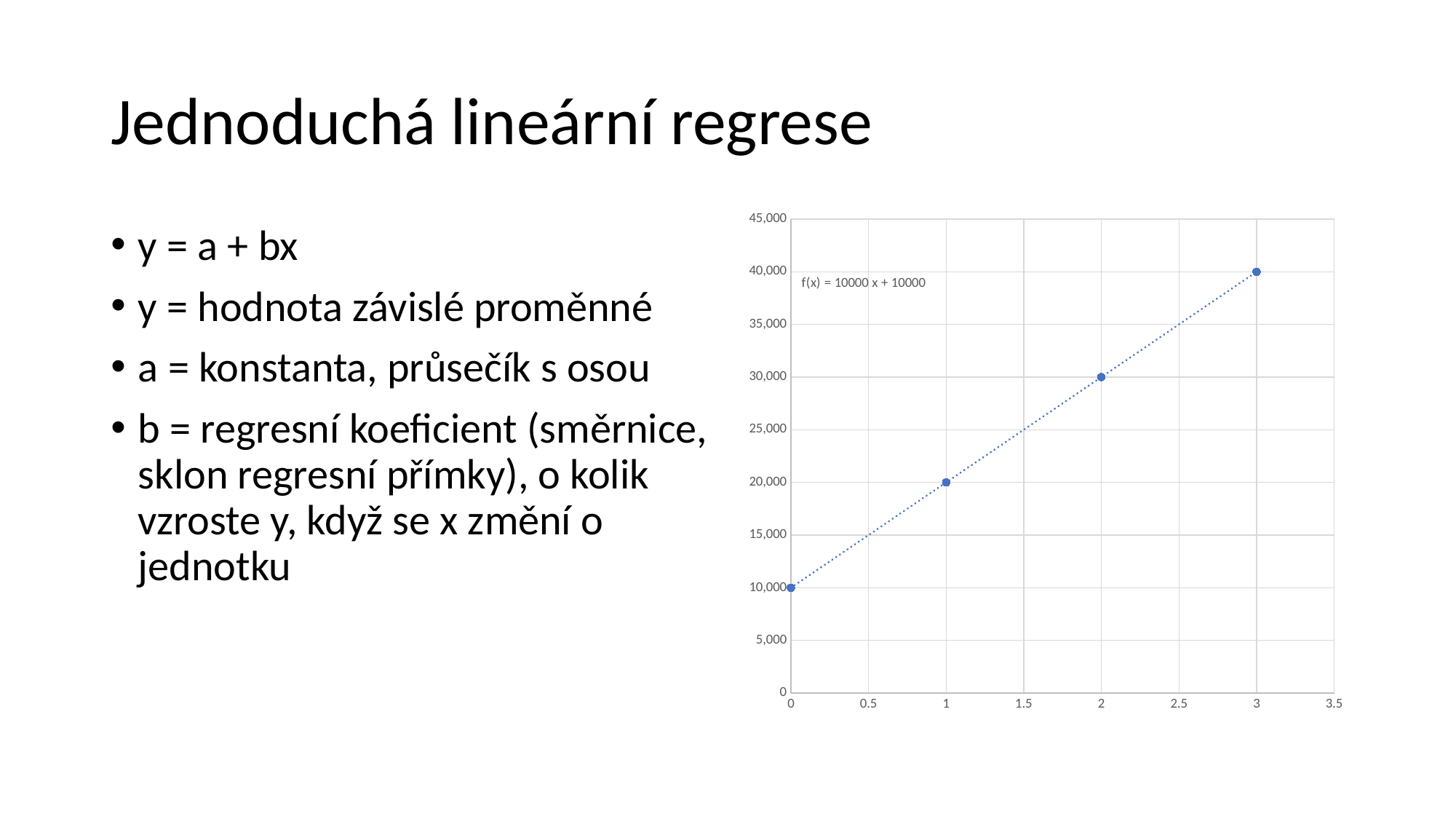

# Jednoduchá lineární regrese

### Chart

| Category | Výška |
|---|---|
y = a + bx
y = hodnota závislé proměnné
a = konstanta, průsečík s osou
b = regresní koeficient (směrnice, sklon regresní přímky), o kolik vzroste y, když se x změní o jednotku